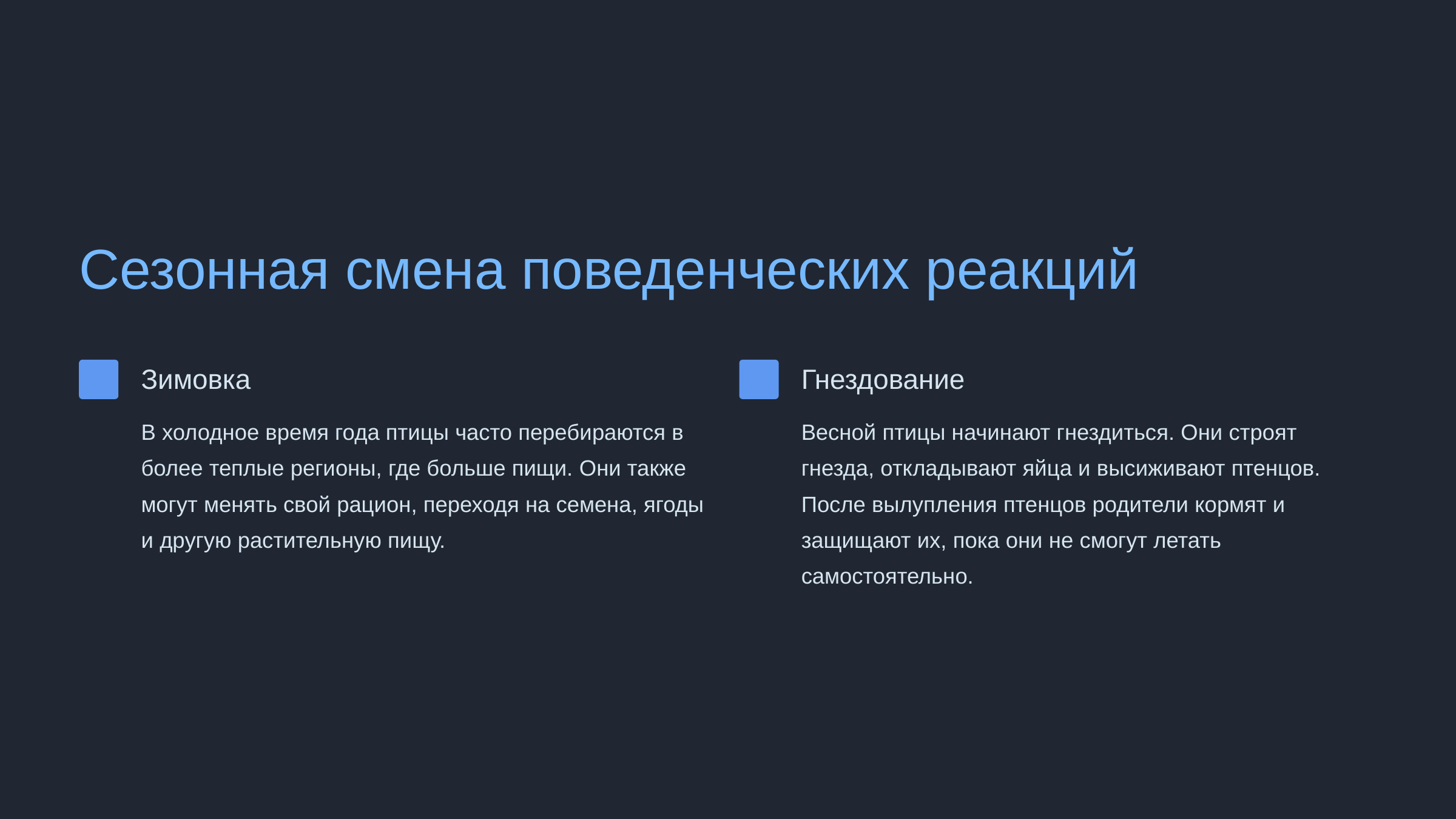

newUROKI.net
Сезонная смена поведенческих реакций

Зимовка

Гнездование
В холодное время года птицы часто перебираются в более теплые регионы, где больше пищи. Они также могут менять свой рацион, переходя на семена, ягоды и другую растительную пищу.
Весной птицы начинают гнездиться. Они строят гнезда, откладывают яйца и высиживают птенцов. После вылупления птенцов родители кормят и защищают их, пока они не смогут летать самостоятельно.